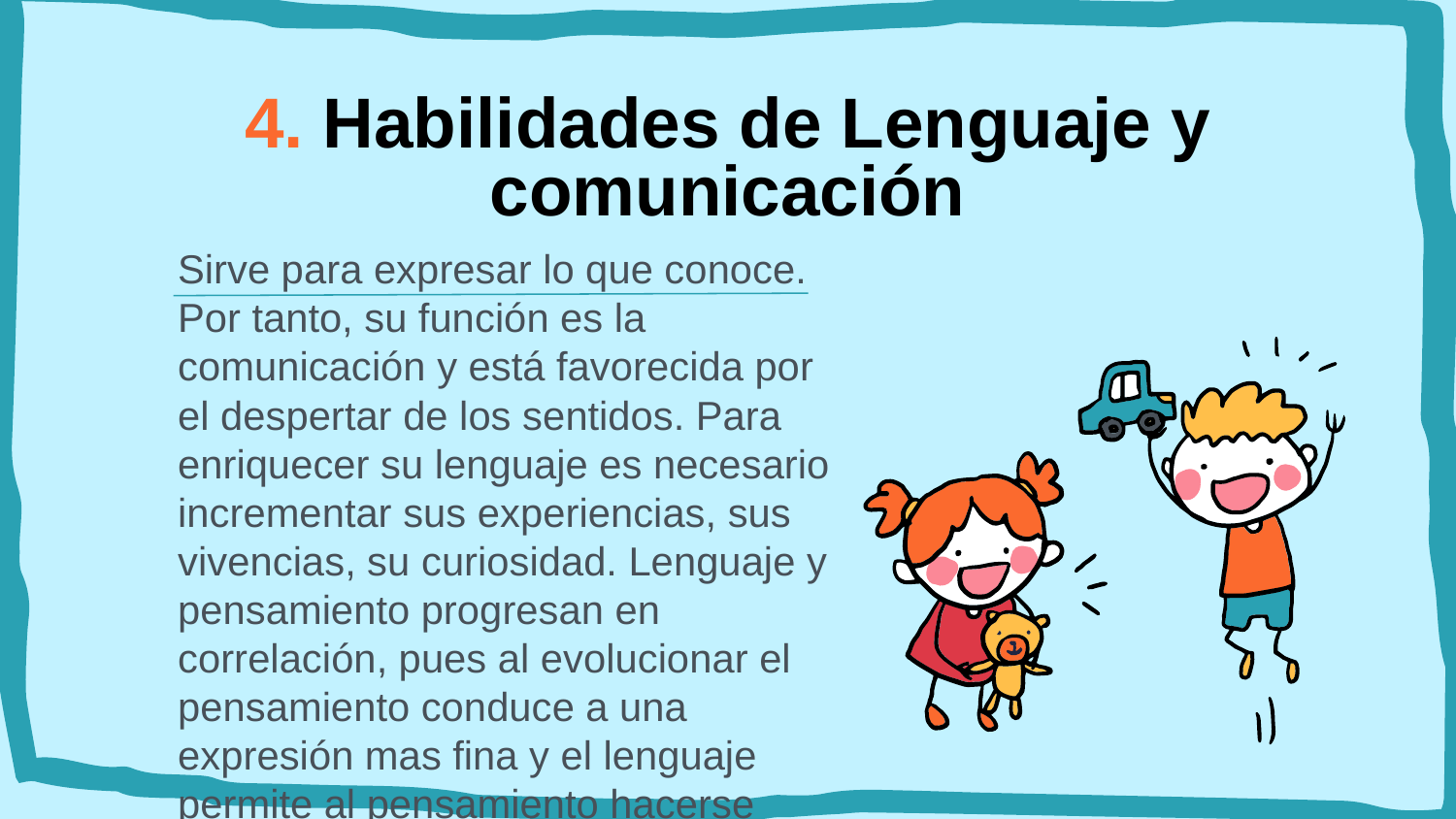

# 4. Habilidades de Lenguaje y comunicación
Sirve para expresar lo que conoce. Por tanto, su función es la comunicación y está favorecida por el despertar de los sentidos. Para enriquecer su lenguaje es necesario incrementar sus experiencias, sus vivencias, su curiosidad. Lenguaje y pensamiento progresan en correlación, pues al evolucionar el pensamiento conduce a una expresión mas fina y el lenguaje permite al pensamiento hacerse mas preciso.